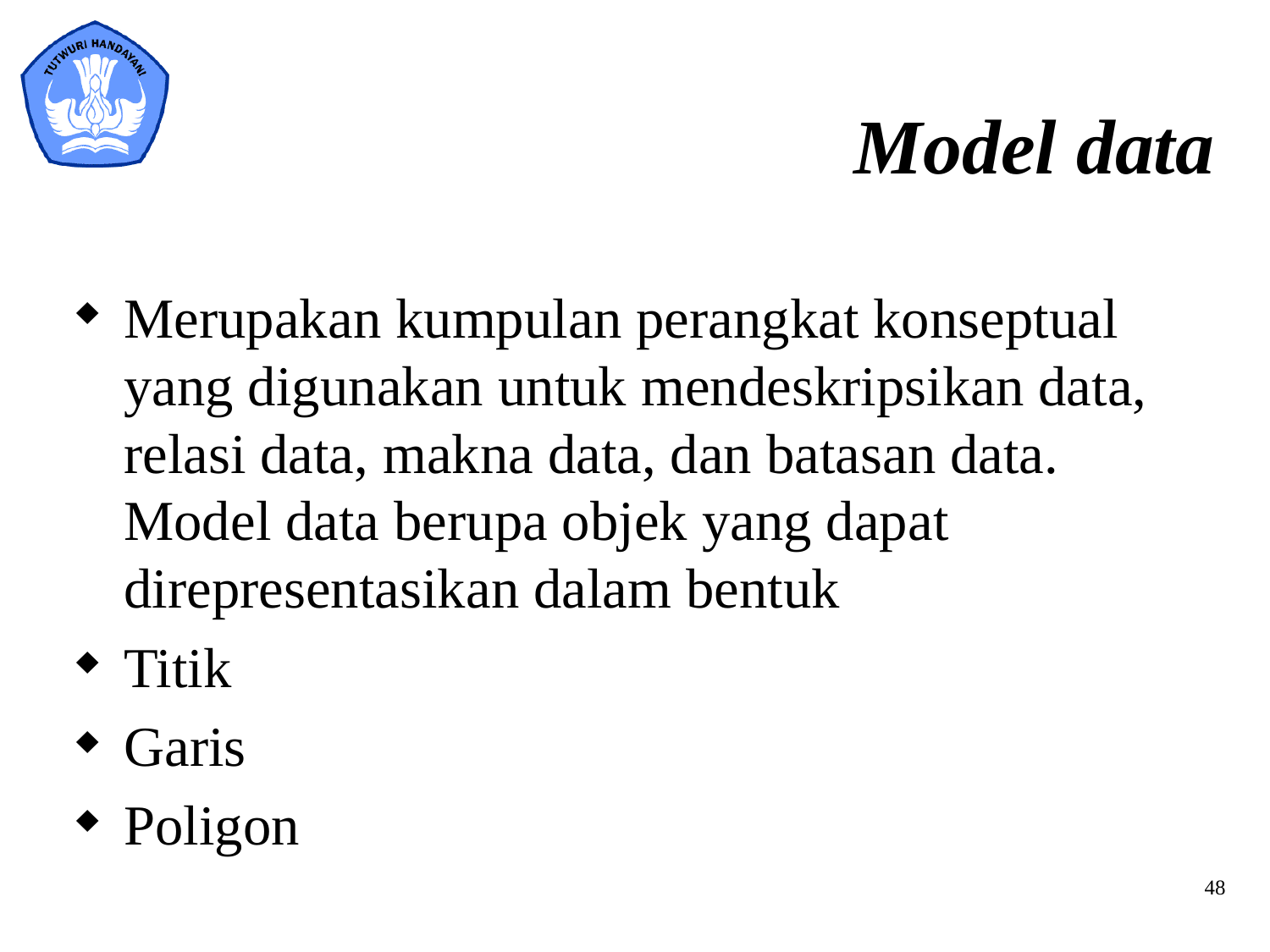

# Model data
Merupakan kumpulan perangkat konseptual yang digunakan untuk mendeskripsikan data, relasi data, makna data, dan batasan data. Model data berupa objek yang dapat direpresentasikan dalam bentuk
Titik
Garis
Poligon
48